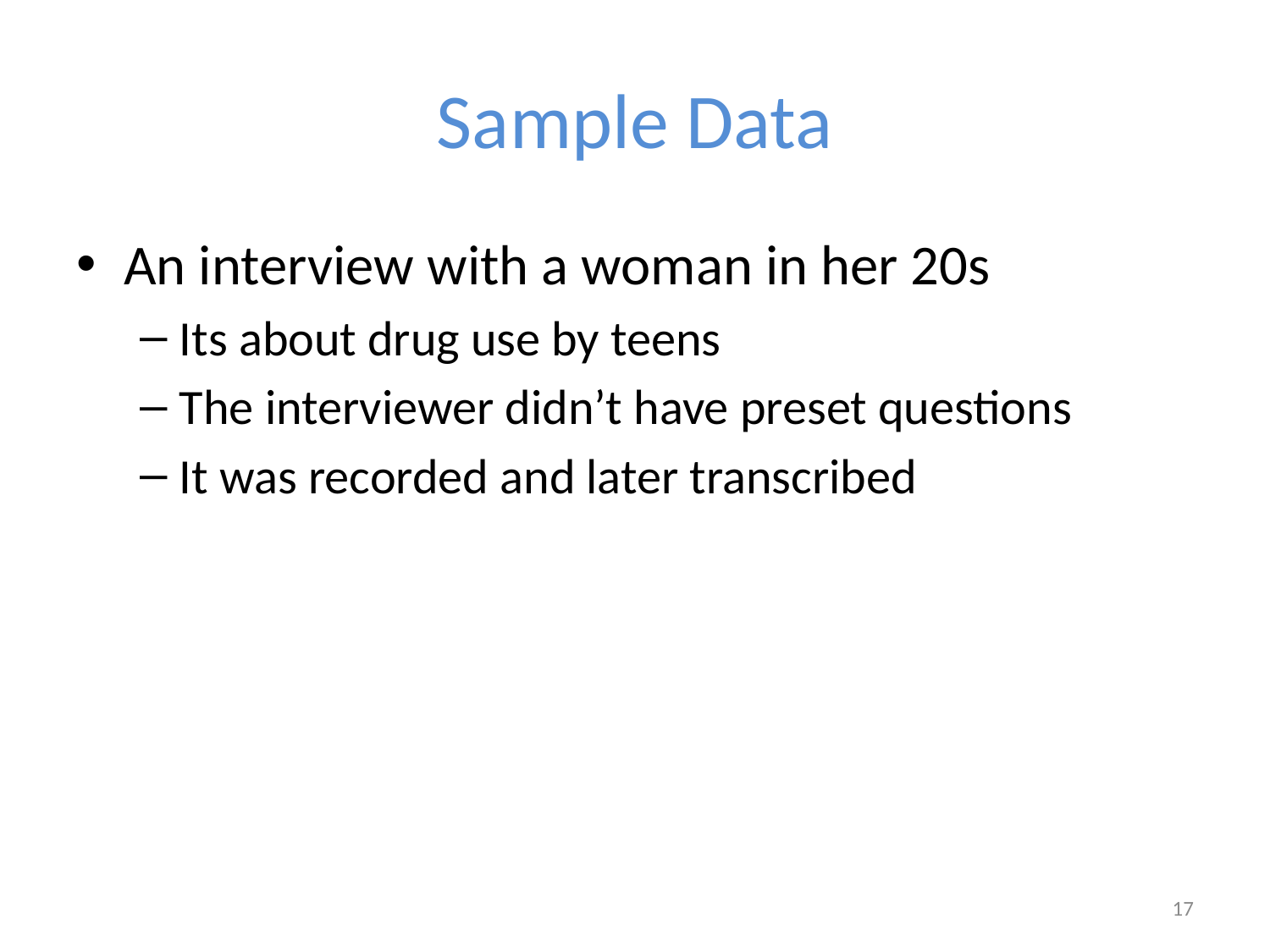

# Sample Data
An interview with a woman in her 20s
Its about drug use by teens
The interviewer didn’t have preset questions
It was recorded and later transcribed
17